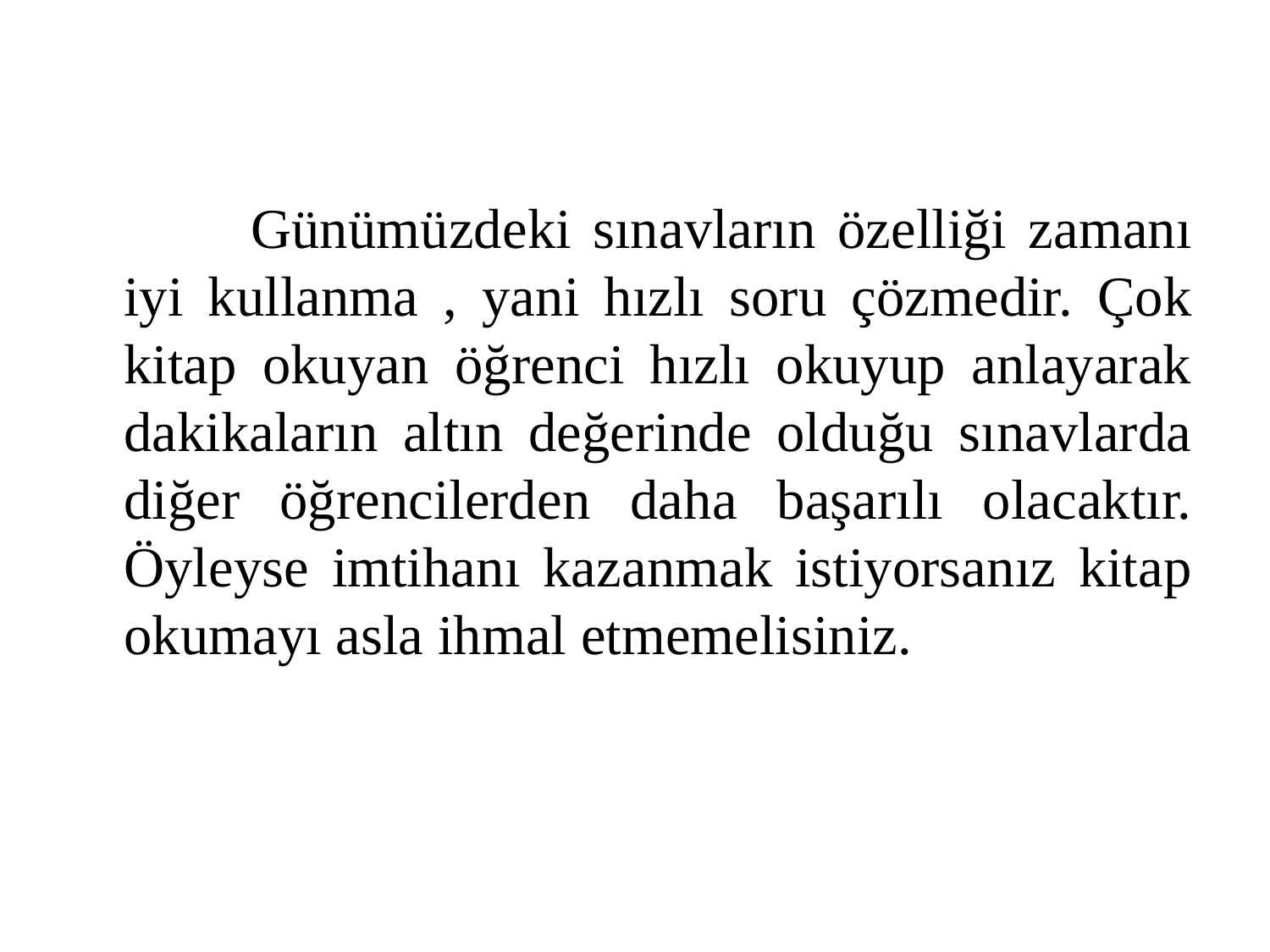

Günümüzdeki sınavların özelliği zamanı iyi kullanma , yani hızlı soru çözmedir. Çok kitap okuyan öğrenci hızlı okuyup anlayarak dakikaların altın değerinde olduğu sınavlarda diğer öğrencilerden daha başarılı olacaktır. Öyleyse imtihanı kazanmak istiyorsanız kitap okumayı asla ihmal etmemelisiniz.